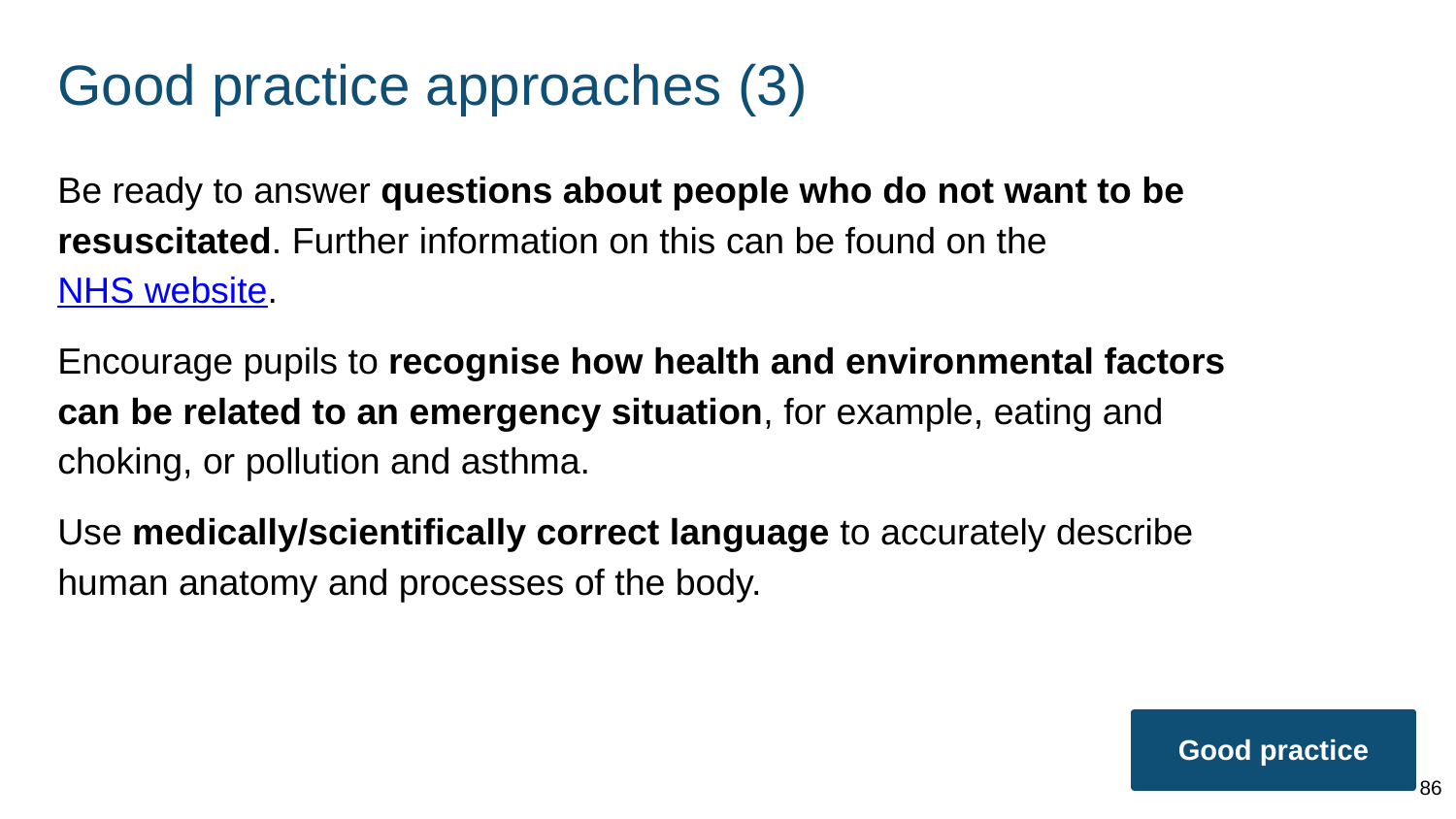

# Good practice approaches (3)

Be ready to answer questions about people who do not want to be resuscitated. Further information on this can be found on the NHS website.
Encourage pupils to recognise how health and environmental factors can be related to an emergency situation, for example, eating and choking, or pollution and asthma.
Use medically/scientifically correct language to accurately describe human anatomy and processes of the body.

Good practice
86